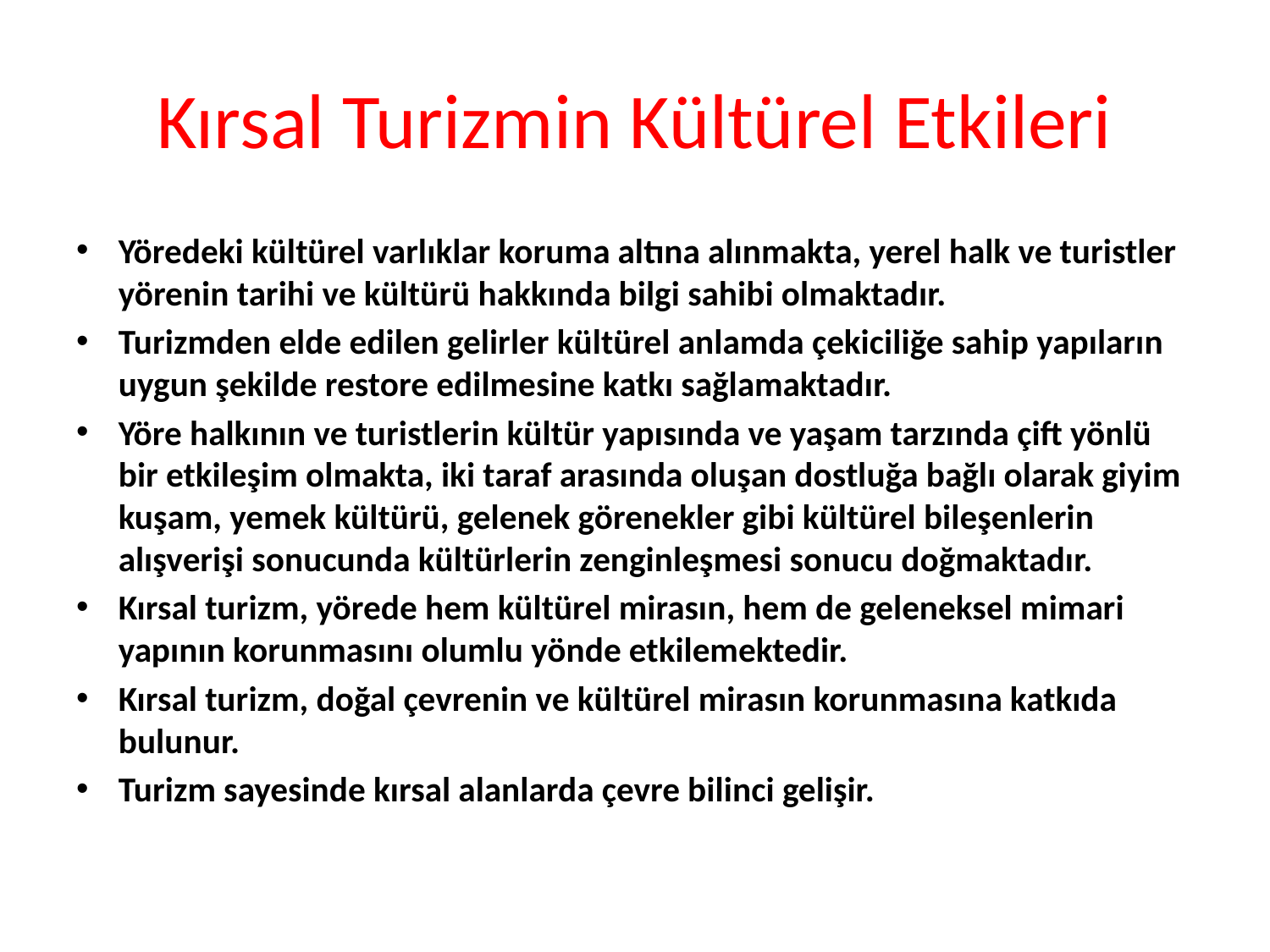

# Kırsal Turizmin Kültürel Etkileri
Yöredeki kültürel varlıklar koruma altına alınmakta, yerel halk ve turistler yörenin tarihi ve kültürü hakkında bilgi sahibi olmaktadır.
Turizmden elde edilen gelirler kültürel anlamda çekiciliğe sahip yapıların uygun şekilde restore edilmesine katkı sağlamaktadır.
Yöre halkının ve turistlerin kültür yapısında ve yaşam tarzında çift yönlü bir etkileşim olmakta, iki taraf arasında oluşan dostluğa bağlı olarak giyim kuşam, yemek kültürü, gelenek görenekler gibi kültürel bileşenlerin alışverişi sonucunda kültürlerin zenginleşmesi sonucu doğmaktadır.
Kırsal turizm, yörede hem kültürel mirasın, hem de geleneksel mimari yapının korunmasını olumlu yönde etkilemektedir.
Kırsal turizm, doğal çevrenin ve kültürel mirasın korunmasına katkıda bulunur.
Turizm sayesinde kırsal alanlarda çevre bilinci gelişir.